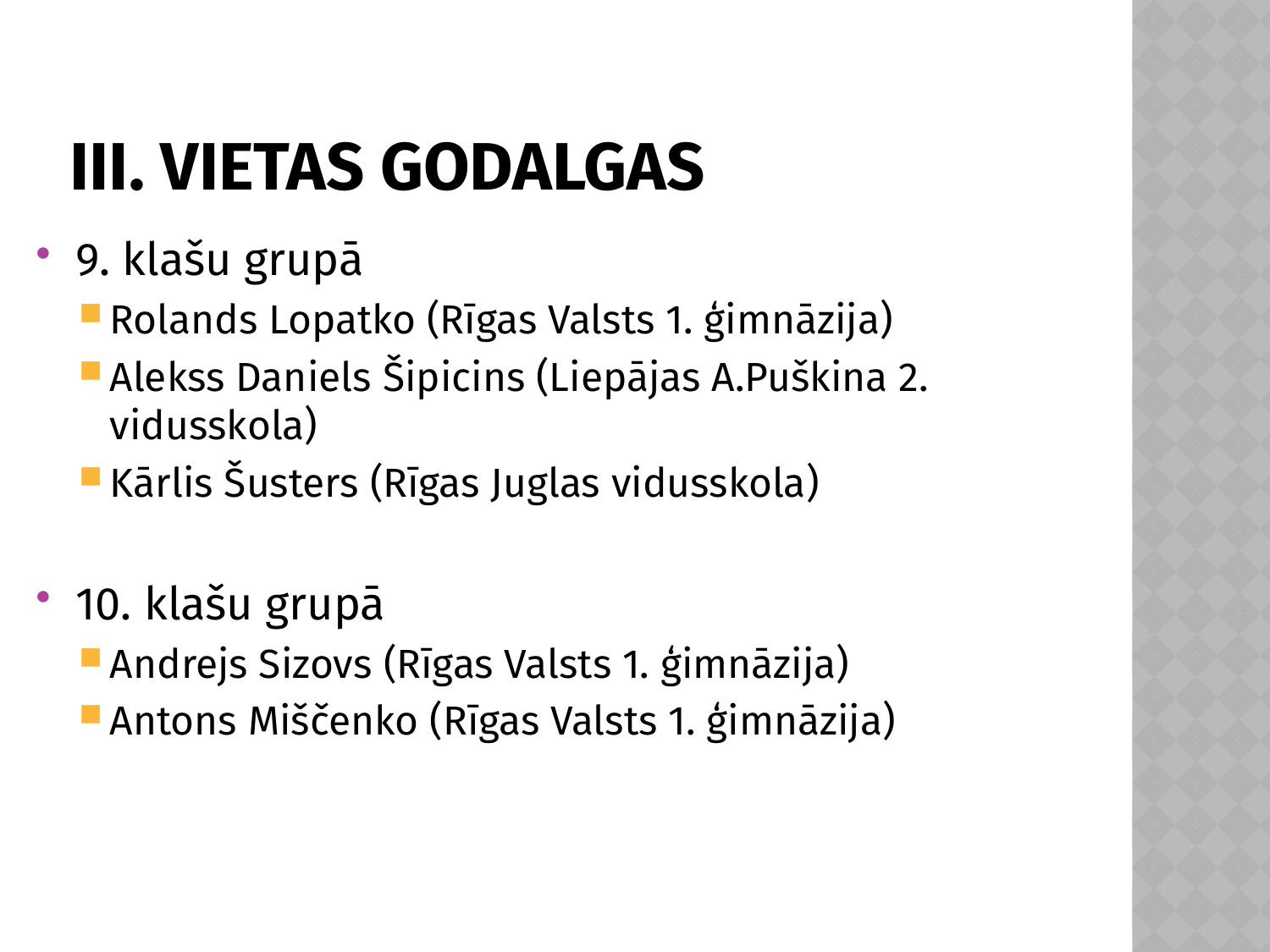

# IiI. VietAs GODALGAS
9. klašu grupā
Rolands Lopatko (Rīgas Valsts 1. ģimnāzija)
Alekss Daniels Šipicins (Liepājas A.Puškina 2. vidusskola)
Kārlis Šusters (Rīgas Juglas vidusskola)

10. klašu grupā
Andrejs Sizovs (Rīgas Valsts 1. ģimnāzija)
Antons Miščenko (Rīgas Valsts 1. ģimnāzija)